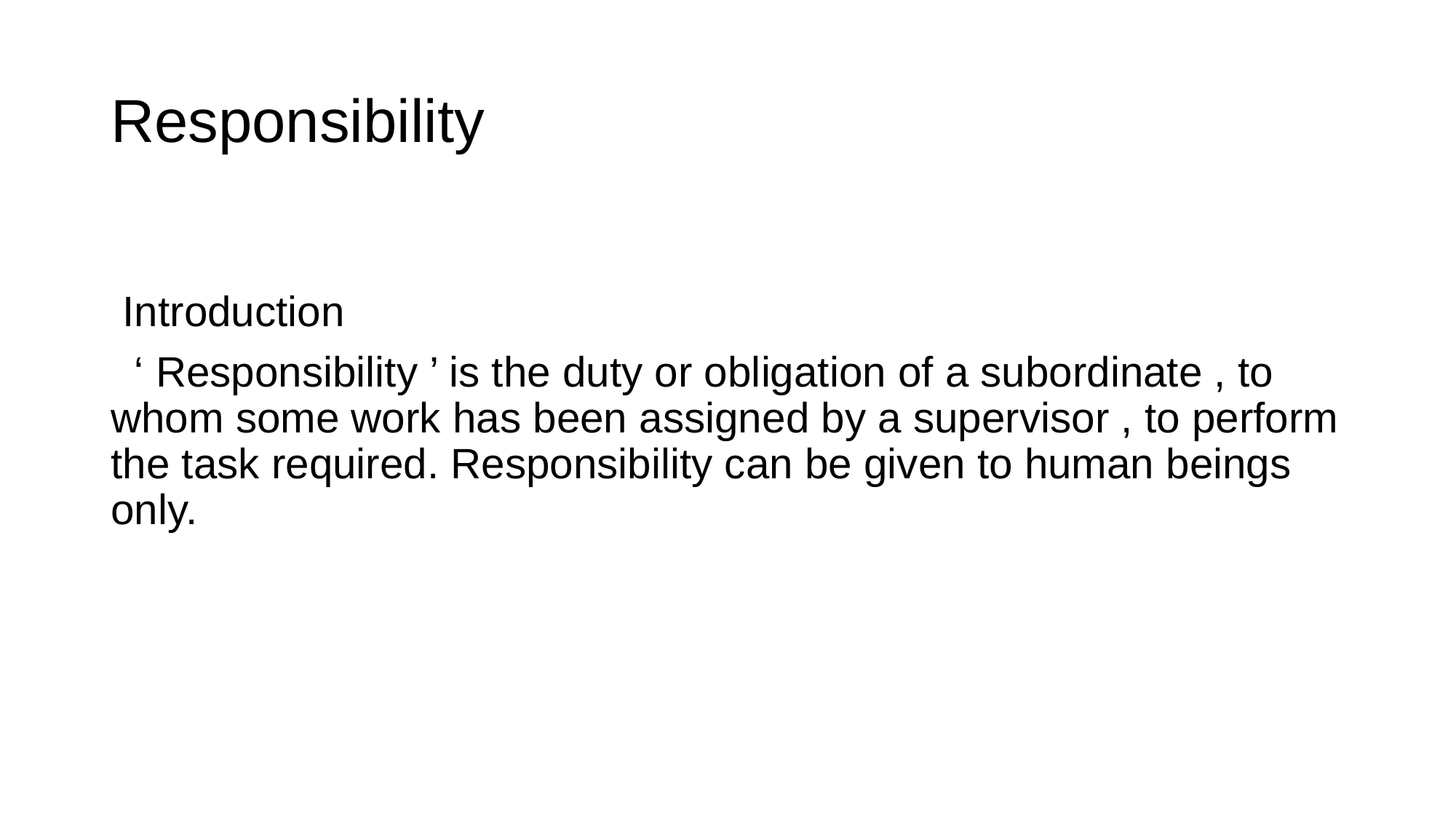

# Responsibility

 Introduction
  ‘ Responsibility ’ is the duty or obligation of a subordinate , to whom some work has been assigned by a supervisor , to perform the task required. Responsibility can be given to human beings only.